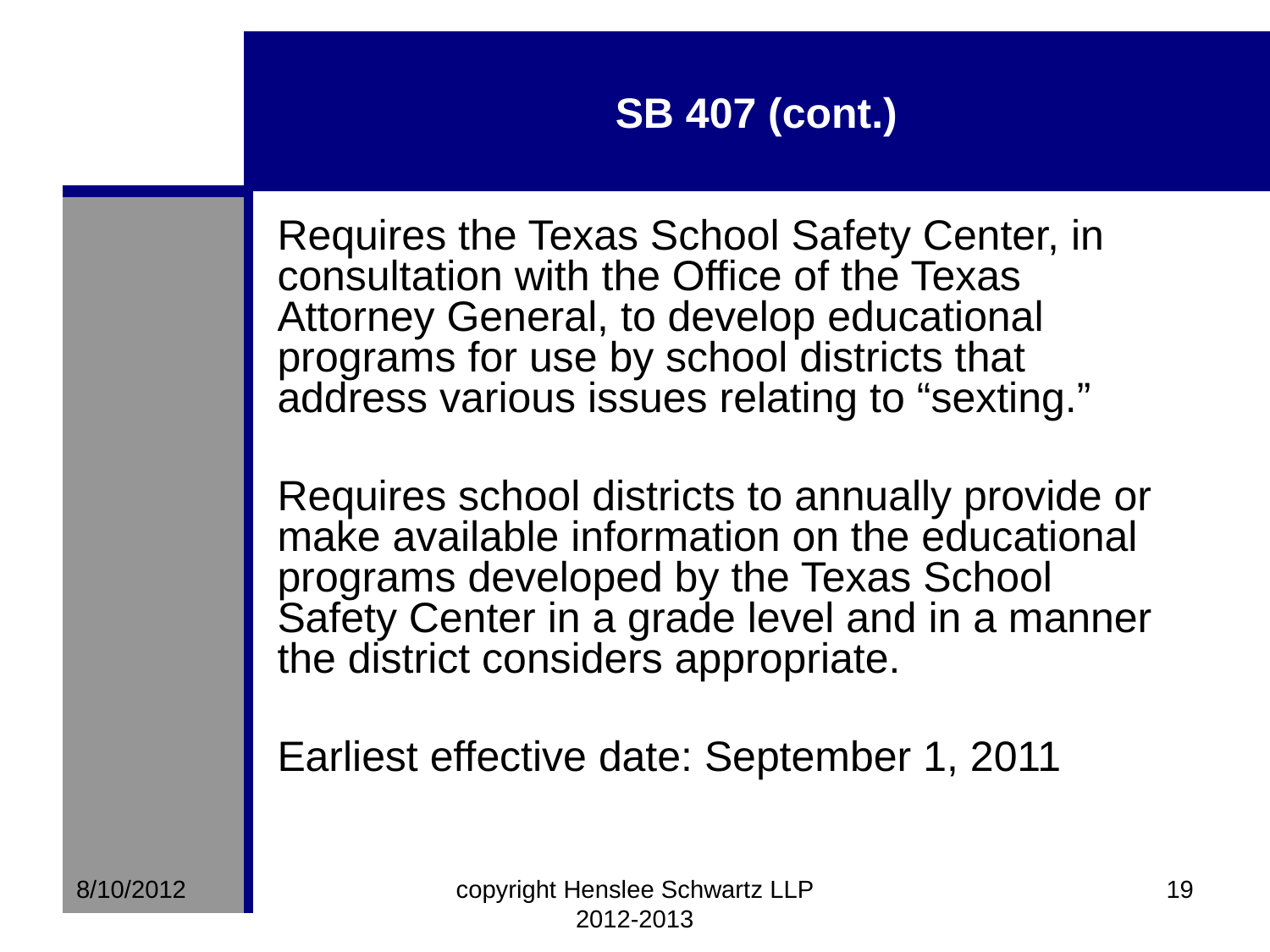

# SB 407 (cont.)

Requires the Texas School Safety Center, in consultation with the Office of the Texas Attorney General, to develop educational programs for use by school districts that address various issues relating to “sexting.”

Requires school districts to annually provide or make available information on the educational programs developed by the Texas School Safety Center in a grade level and in a manner the district considers appropriate.

Earliest effective date: September 1, 2011
8/10/2012
copyright Henslee Schwartz LLP 2012-2013
19